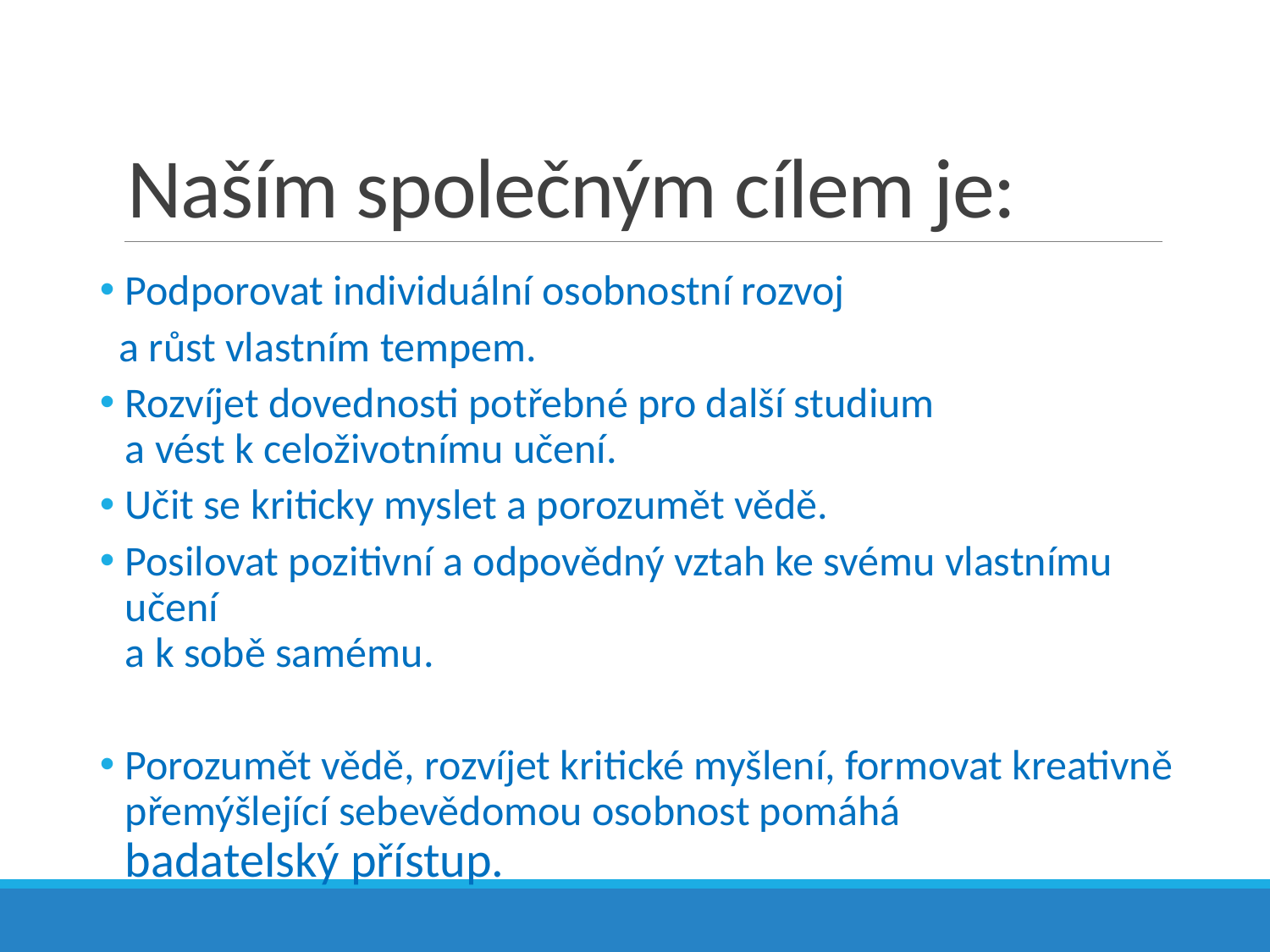

# Naším společným cílem je:
Podporovat individuální osobnostní rozvoj
  a růst vlastním tempem.
Rozvíjet dovednosti potřebné pro další studium
a vést k celoživotnímu učení.
Učit se kriticky myslet a porozumět vědě.
Posilovat pozitivní a odpovědný vztah ke svému vlastnímu učení
a k sobě samému.

Porozumět vědě, rozvíjet kritické myšlení, formovat kreativně přemýšlející sebevědomou osobnost pomáhá
badatelský přístup.